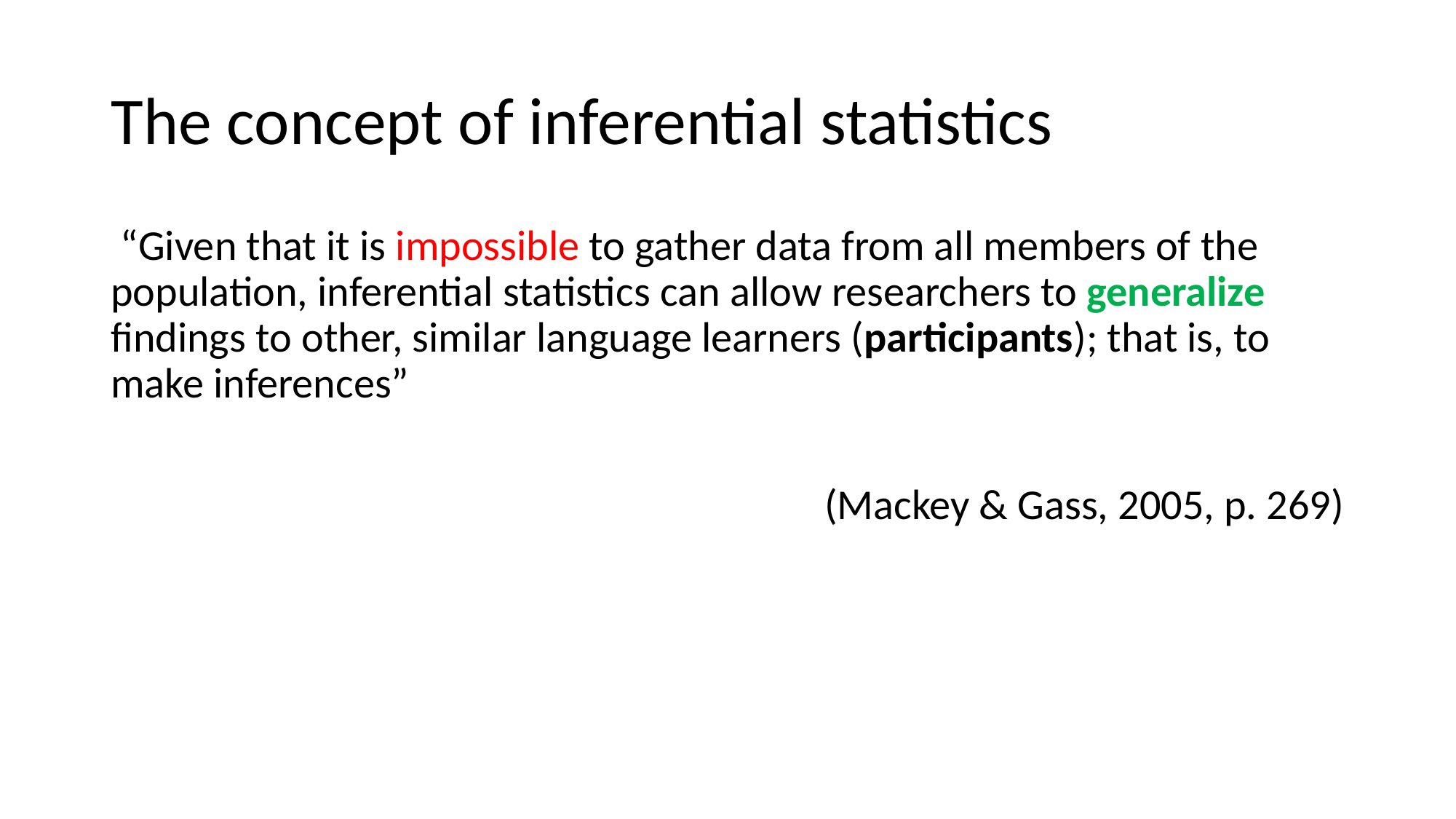

# The concept of inferential statistics
 “Given that it is impossible to gather data from all members of the population, inferential statistics can allow researchers to generalize findings to other, similar language learners (participants); that is, to make inferences”

(Mackey & Gass, 2005, p. 269)